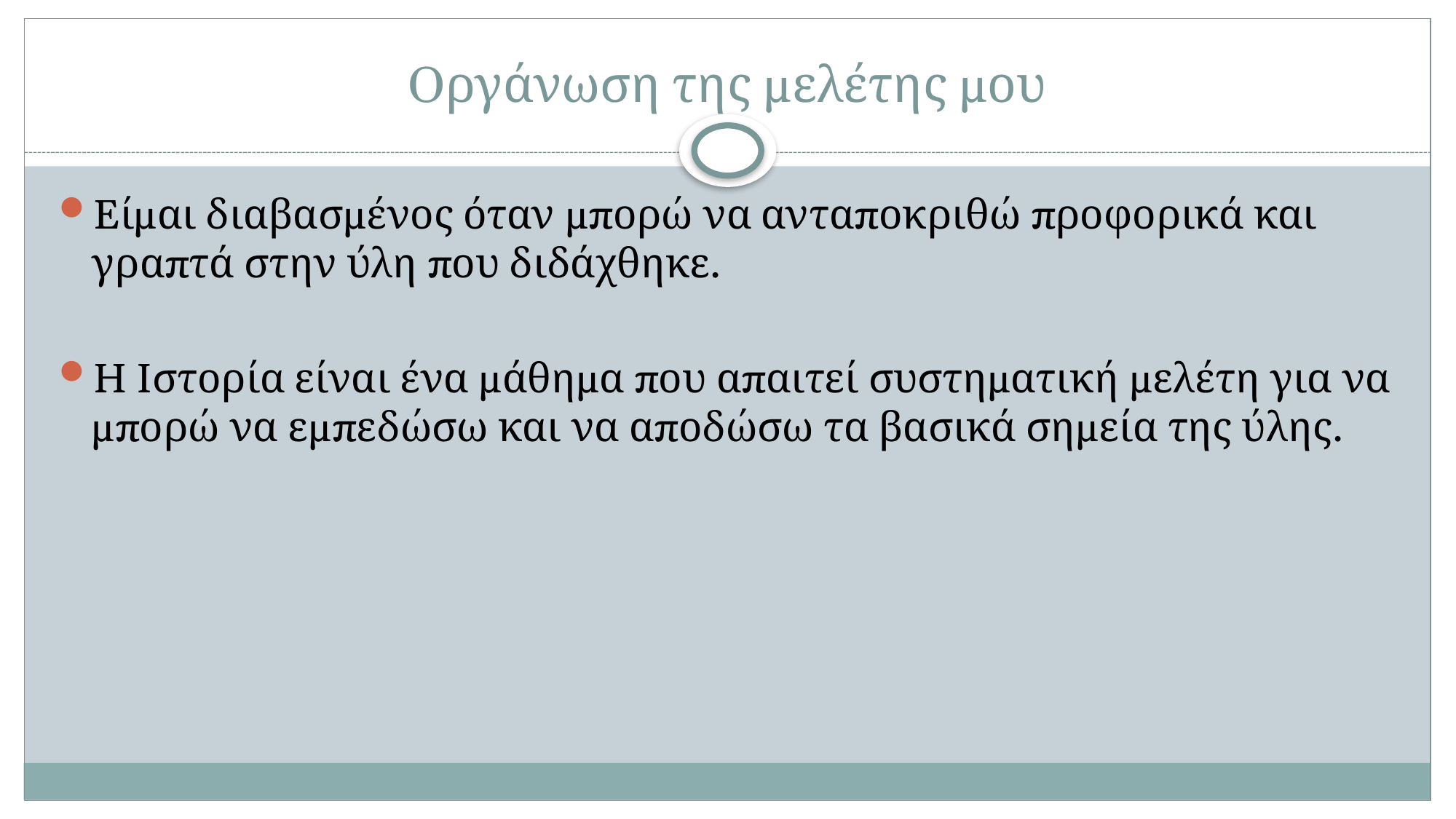

# Οργάνωση της μελέτης μου
Είμαι διαβασμένος όταν μπορώ να ανταποκριθώ προφορικά και γραπτά στην ύλη που διδάχθηκε.

Η Ιστορία είναι ένα μάθημα που απαιτεί συστηματική μελέτη για να μπορώ να εμπεδώσω και να αποδώσω τα βασικά σημεία της ύλης.